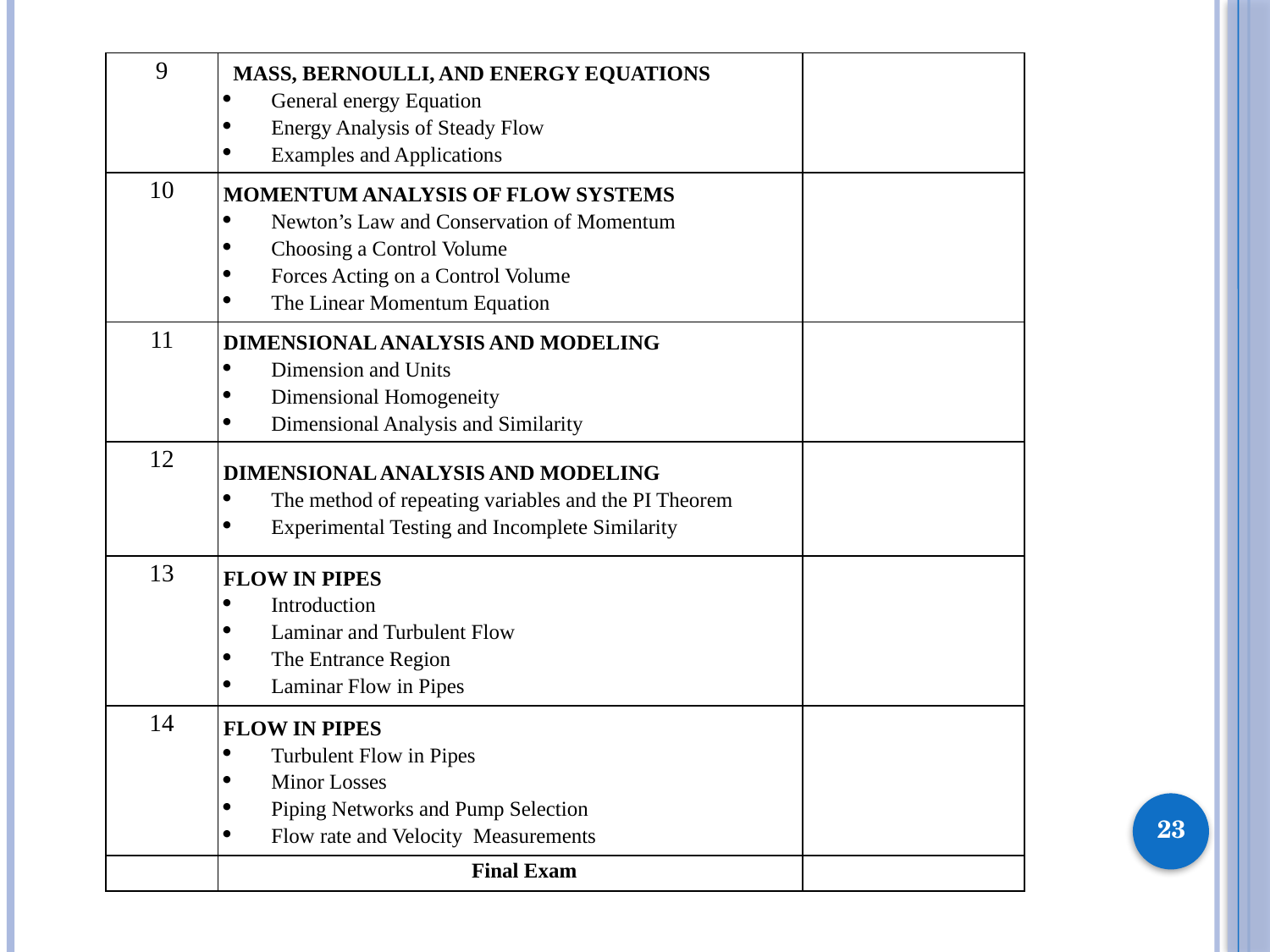

| 9 | MASS, BERNOULLI, AND ENERGY EQUATIONS General energy Equation Energy Analysis of Steady Flow Examples and Applications |  |
| --- | --- | --- |
| 10 | MOMENTUM ANALYSIS OF FLOW SYSTEMS Newton’s Law and Conservation of Momentum Choosing a Control Volume Forces Acting on a Control Volume The Linear Momentum Equation |  |
| 11 | DIMENSIONAL ANALYSIS AND MODELING Dimension and Units Dimensional Homogeneity Dimensional Analysis and Similarity |  |
| 12 | DIMENSIONAL ANALYSIS AND MODELING The method of repeating variables and the PI Theorem Experimental Testing and Incomplete Similarity |  |
| 13 | FLOW IN PIPES Introduction Laminar and Turbulent Flow The Entrance Region Laminar Flow in Pipes |  |
| 14 | FLOW IN PIPES Turbulent Flow in Pipes Minor Losses Piping Networks and Pump Selection Flow rate and Velocity Measurements |  |
|  | Final Exam |  |
23